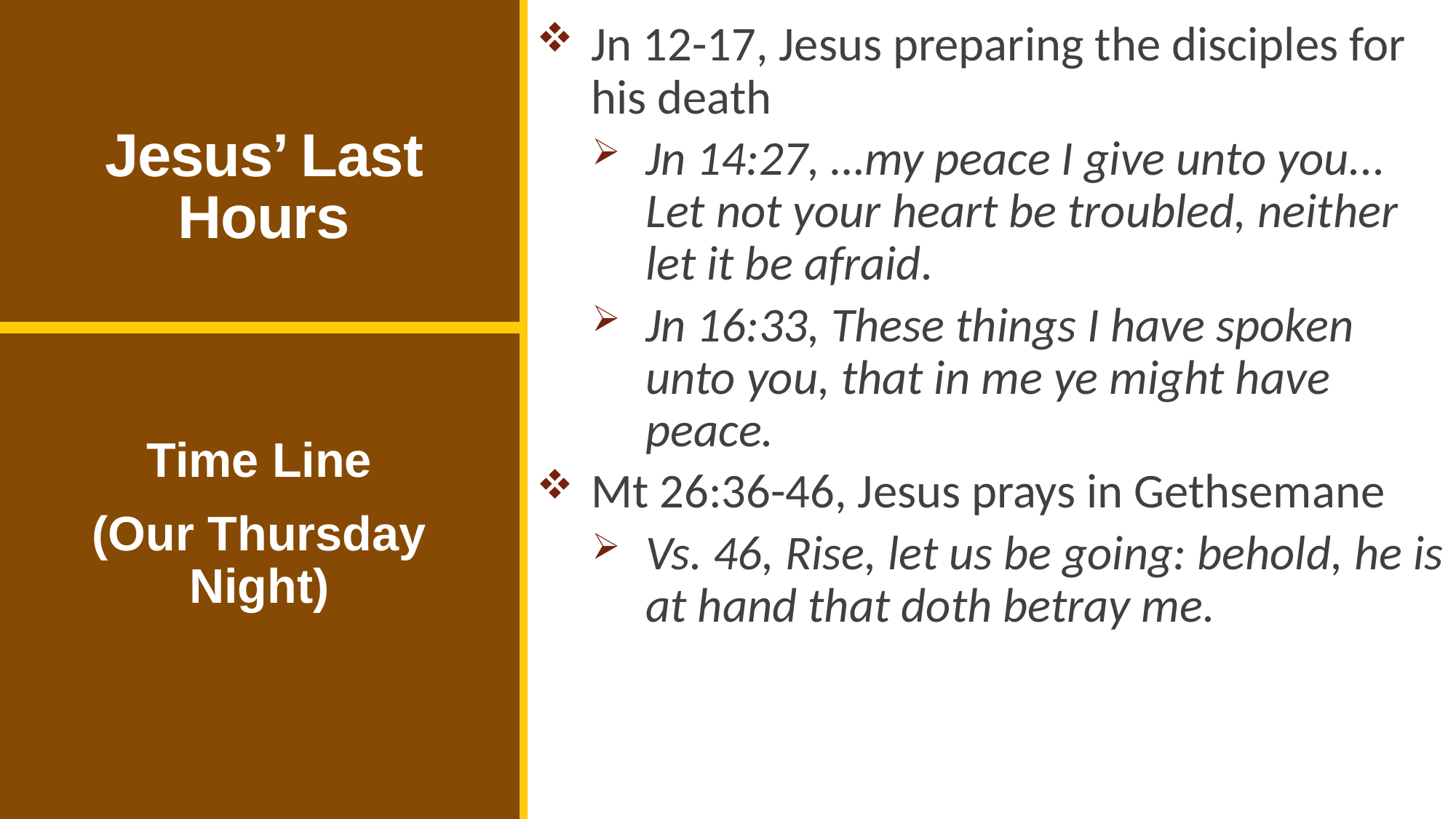

Jn 12-17, Jesus preparing the disciples for his death
Jn 14:27, …my peace I give unto you... Let not your heart be troubled, neither let it be afraid.
Jn 16:33, These things I have spoken unto you, that in me ye might have peace.
Mt 26:36-46, Jesus prays in Gethsemane
Vs. 46, Rise, let us be going: behold, he is at hand that doth betray me.
# Jesus’ Last Hours
Time Line
(Our Thursday Night)